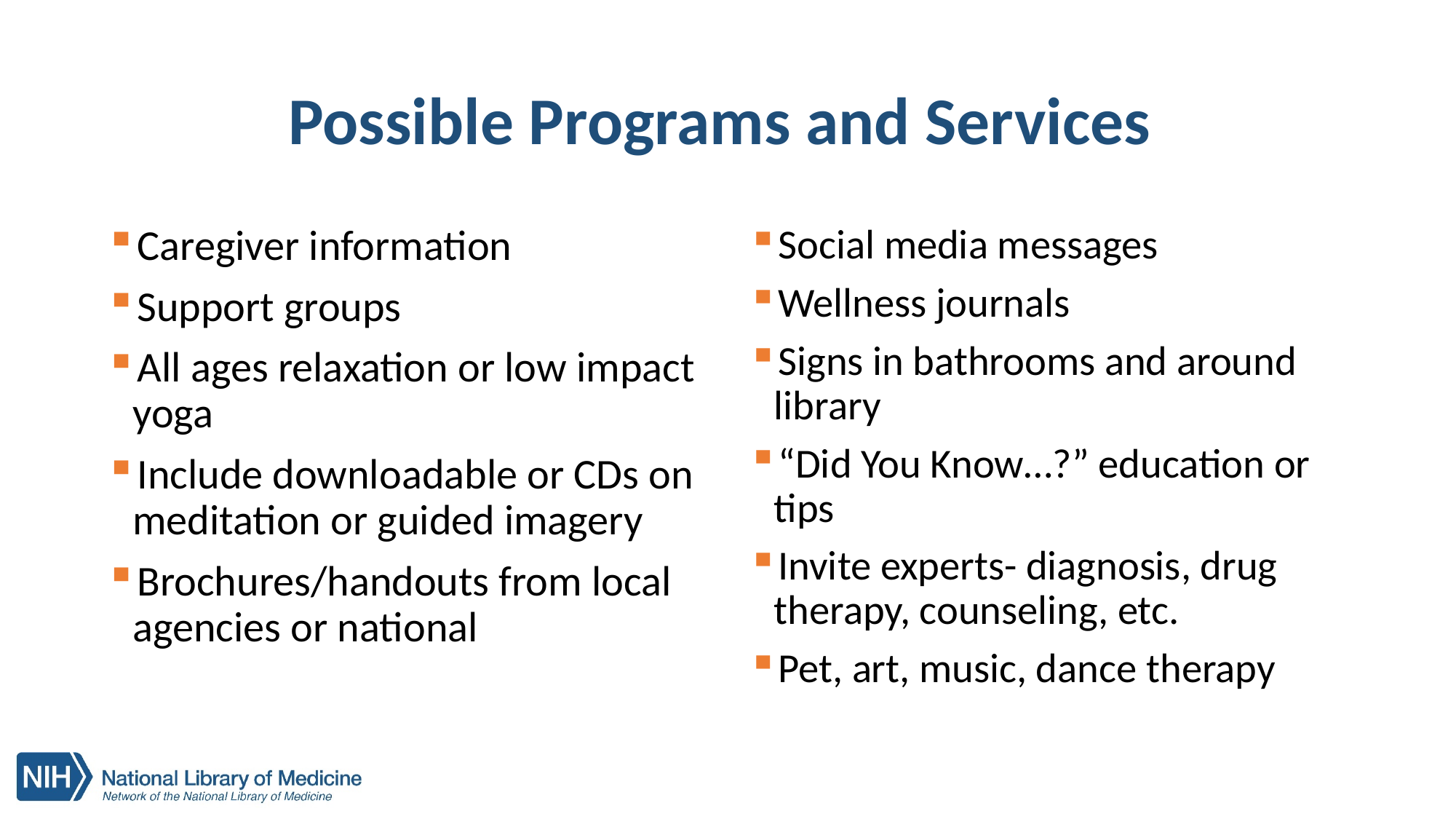

# Possible Programs and Services
Caregiver information
Support groups
All ages relaxation or low impact yoga
Include downloadable or CDs on meditation or guided imagery
Brochures/handouts from local agencies or national
Social media messages
Wellness journals
Signs in bathrooms and around library
“Did You Know…?” education or tips
Invite experts- diagnosis, drug therapy, counseling, etc.
Pet, art, music, dance therapy